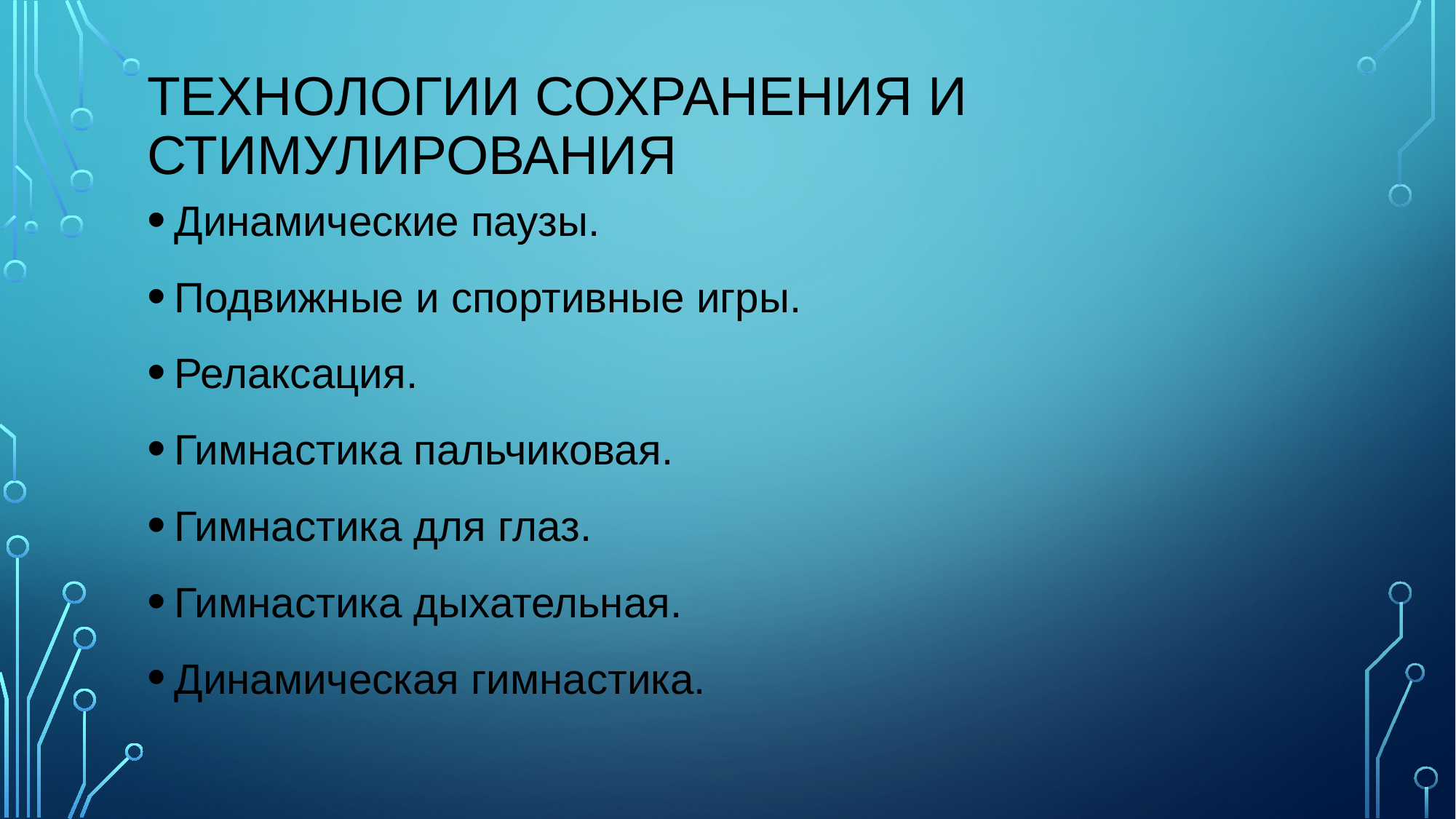

# Технологии сохранения и стимулирования
Динамические паузы.
Подвижные и спортивные игры.
Релаксация.
Гимнастика пальчиковая.
Гимнастика для глаз.
Гимнастика дыхательная.
Динамическая гимнастика.